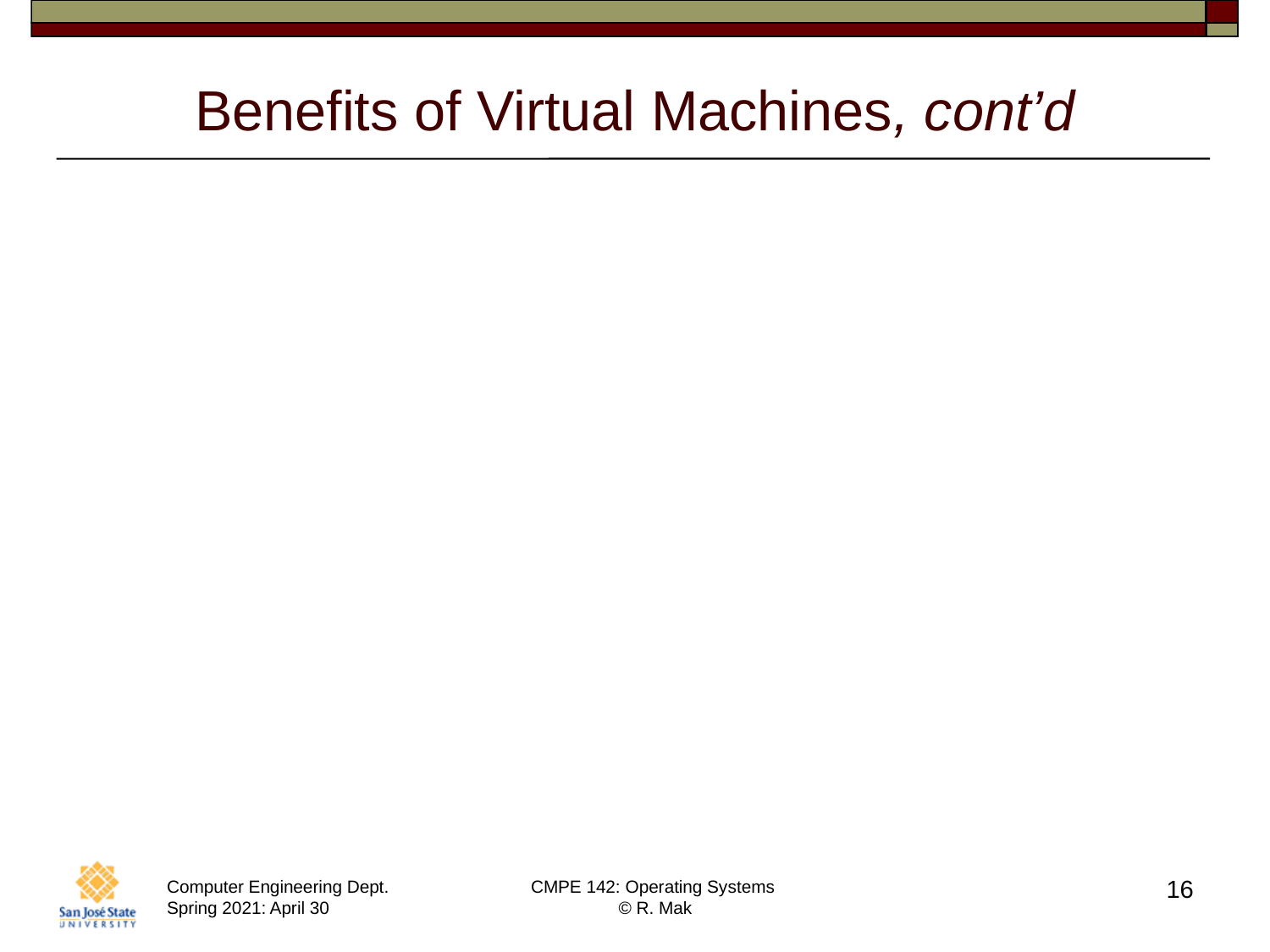

# Benefits of Virtual Machines, cont’d
Create a network of virtual machines.
Communicate over the
virtual communications network.

Operating system research and development.

Rapid application porting and testing
on different environments.

16